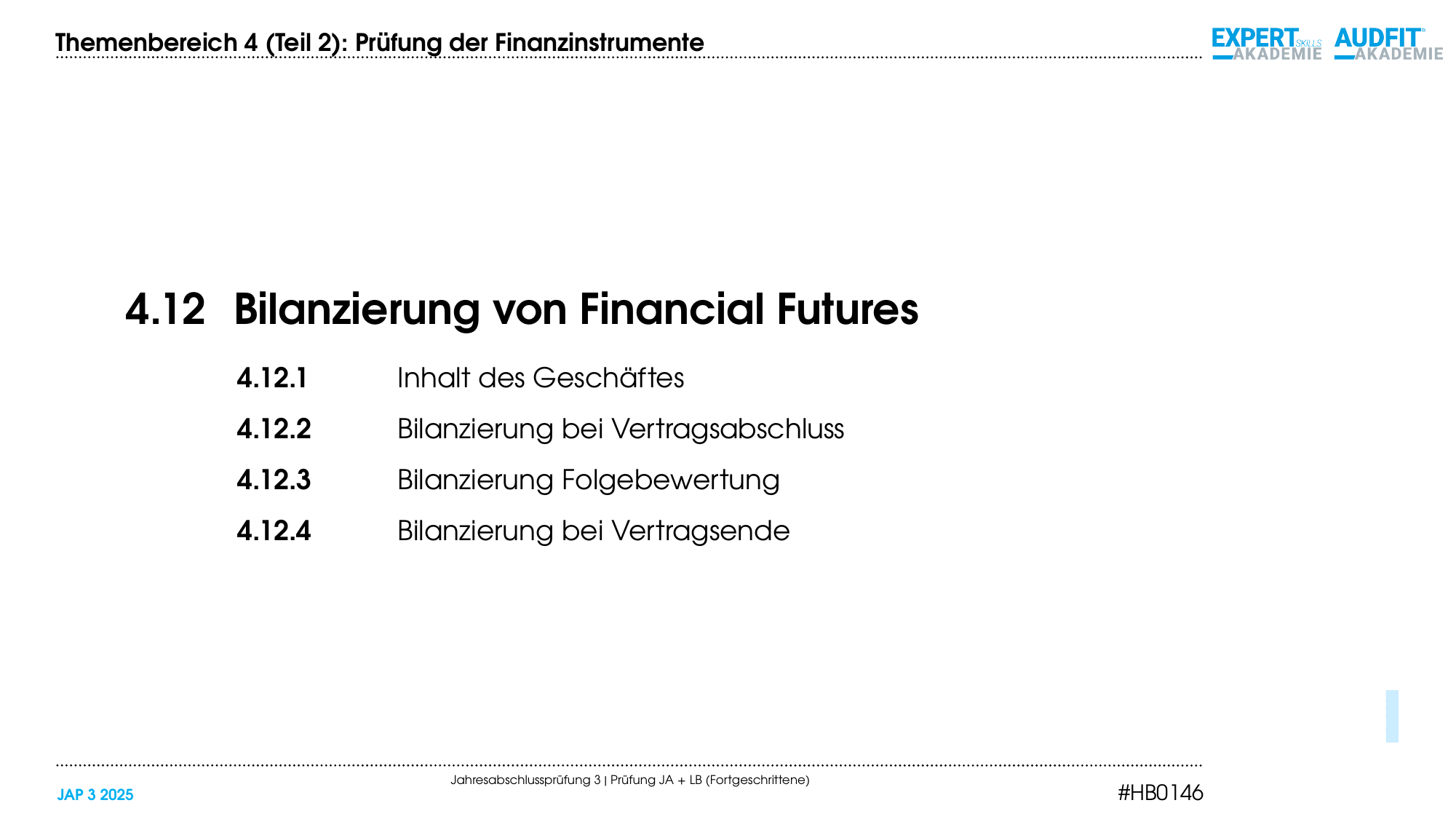

Themenbereich 4 (Teil 2): Prüfung der Finanzinstrumente
4.12	Bilanzierung von Financial Futures
4.12.1	Inhalt des Geschäftes
4.12.2	Bilanzierung bei Vertragsabschluss
4.12.3	Bilanzierung Folgebewertung
4.12.4	Bilanzierung bei Vertragsende
05/2025